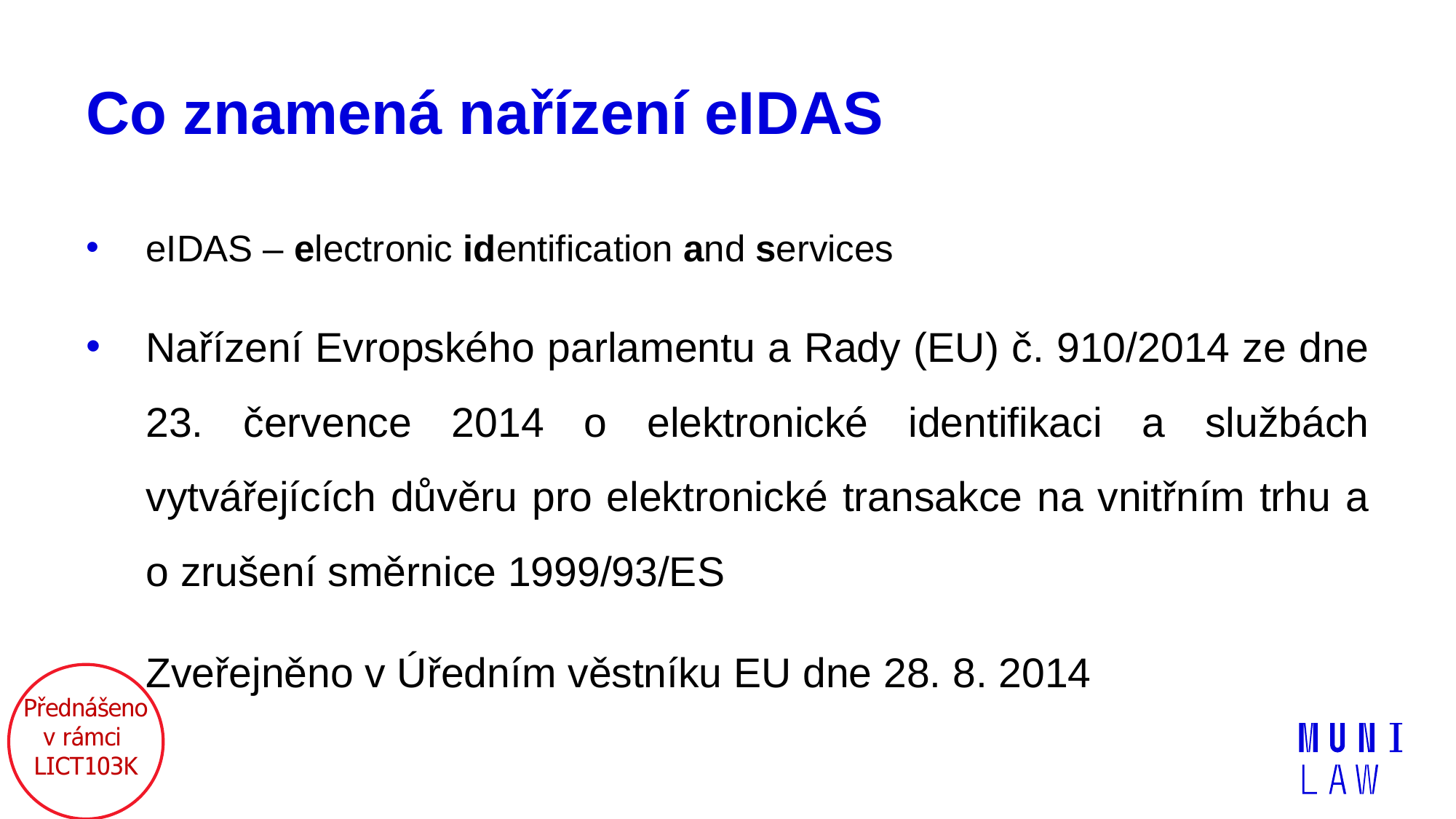

# Co znamená nařízení eIDAS
eIDAS – electronic identification and services
Nařízení Evropského parlamentu a Rady (EU) č. 910/2014 ze dne 23. července 2014 o elektronické identifikaci a službách vytvářejících důvěru pro elektronické transakce na vnitřním trhu a o zrušení směrnice 1999/93/ES
Zveřejněno v Úředním věstníku EU dne 28. 8. 2014
Přednášeno
v rámci
LICT103K
20